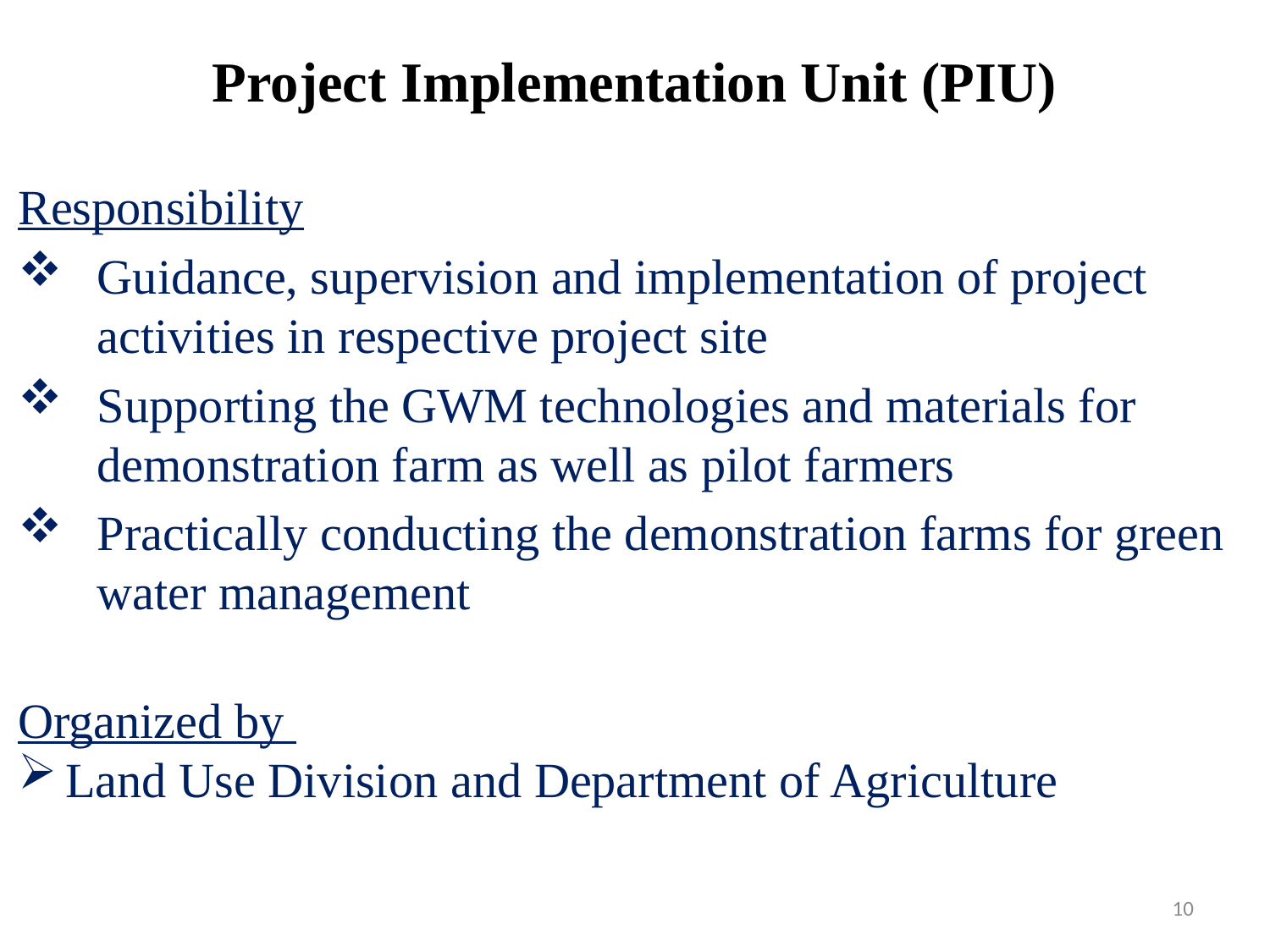

Project Implementation Unit (PIU)
Responsibility
Guidance, supervision and implementation of project activities in respective project site
Supporting the GWM technologies and materials for demonstration farm as well as pilot farmers
Practically conducting the demonstration farms for green water management

Organized by
Land Use Division and Department of Agriculture

10